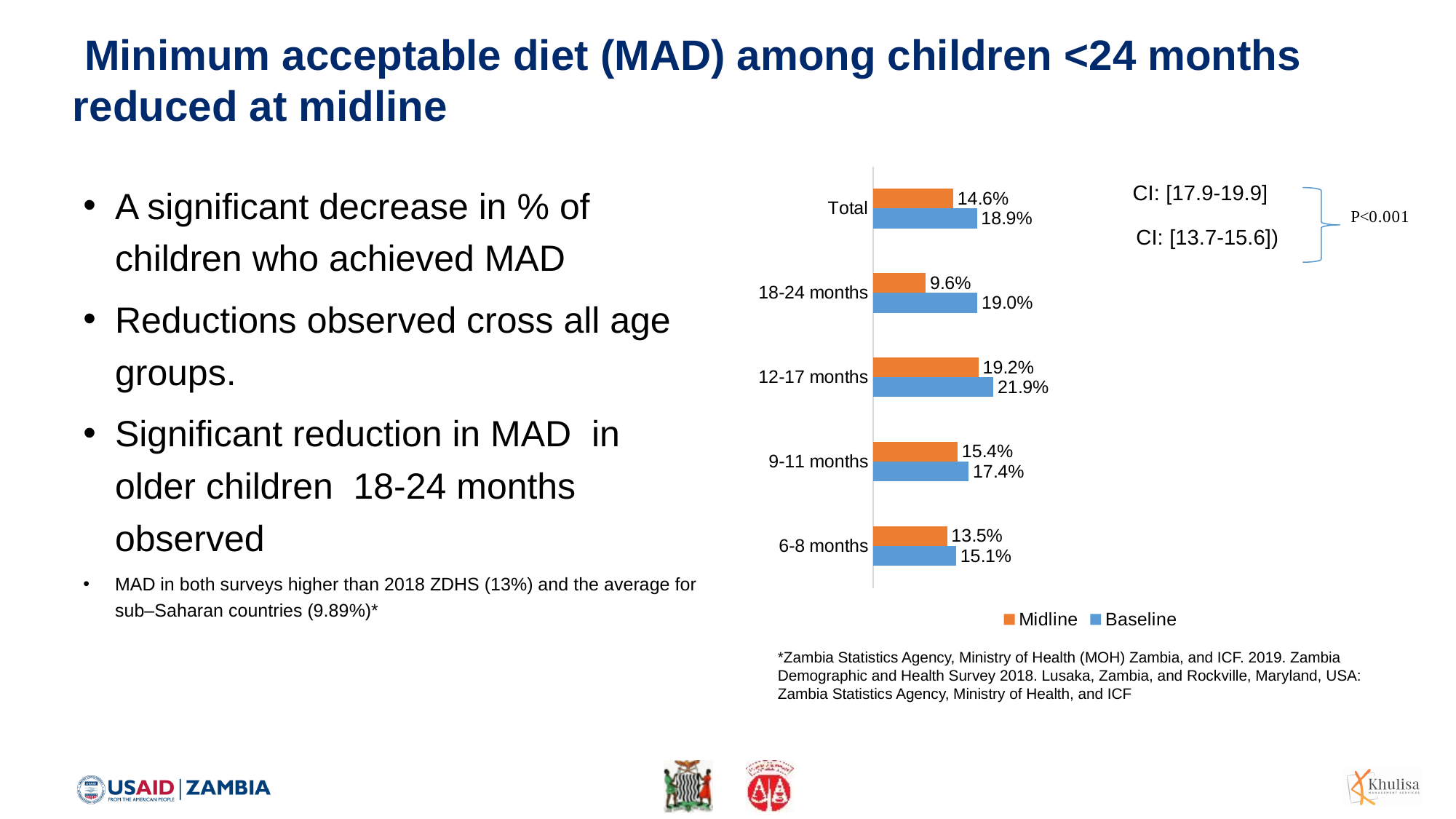

# Minimum acceptable diet (MAD) among children <24 months reduced at midline

### Chart

| Category | Baseline | Midline |
|---|---|---|
| 6-8 months | 0.151 | 0.135 |
| 9-11 months | 0.174 | 0.154 |
| 12-17 months | 0.219 | 0.192 |
| 18-24 months | 0.19 | 0.096 |
| Total | 0.189 | 0.146 |
A significant decrease in % of children who achieved MAD
Reductions observed cross all age groups.
Significant reduction in MAD  in older children  18-24 months observed
MAD in both surveys higher than 2018 ZDHS (13%) and the average for sub–Saharan countries (9.89%)*

CI: [17.9-19.9]
CI: [13.7-15.6])
*Zambia Statistics Agency, Ministry of Health (MOH) Zambia, and ICF. 2019. Zambia Demographic and Health Survey 2018. Lusaka, Zambia, and Rockville, Maryland, USA: Zambia Statistics Agency, Ministry of Health, and ICF